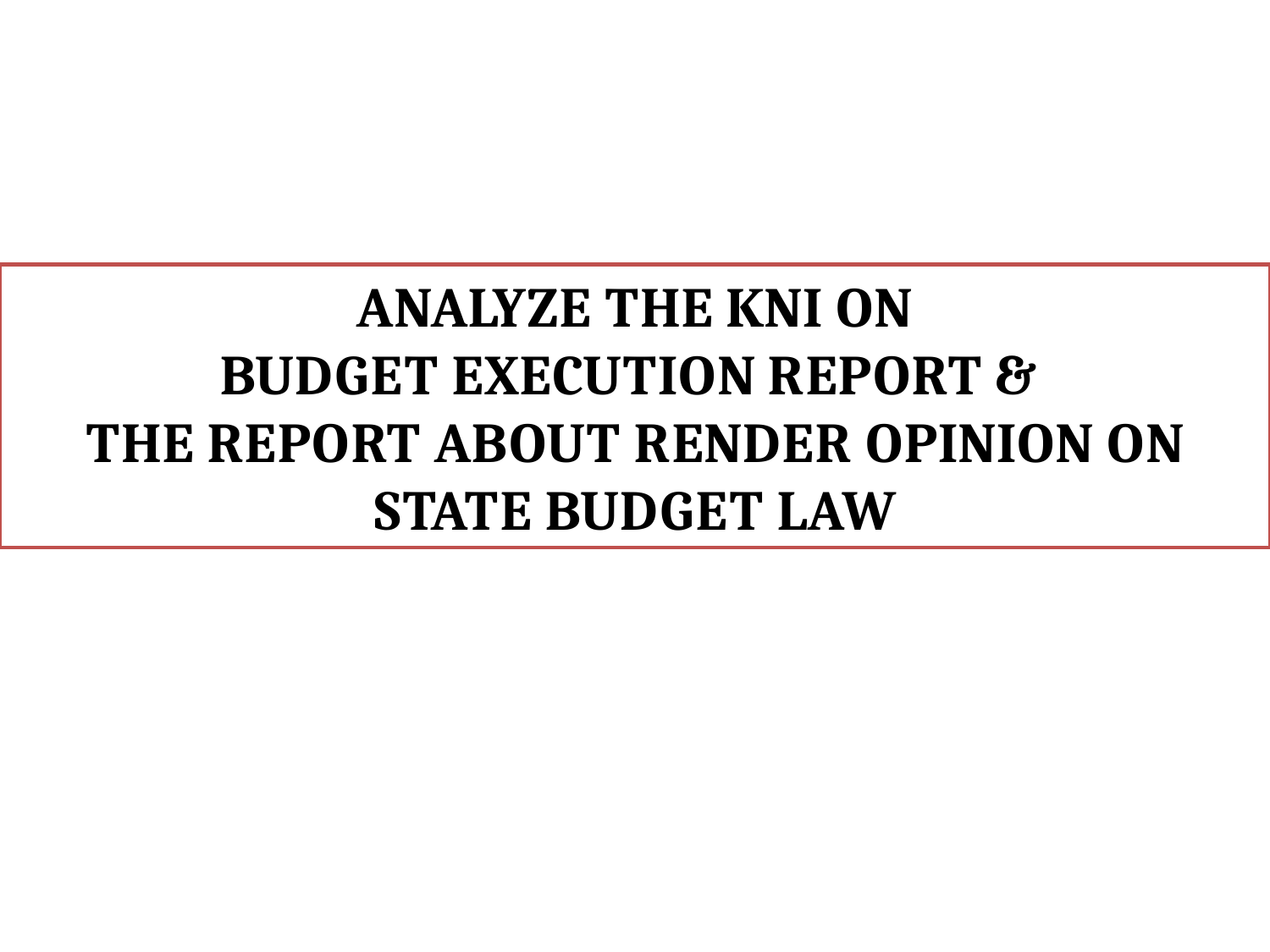

ANALYZE THE KNI ON
BUDGET EXECUTION REPORT &
THE REPORT ABOUT RENDER OPINION ON STATE BUDGET LAW